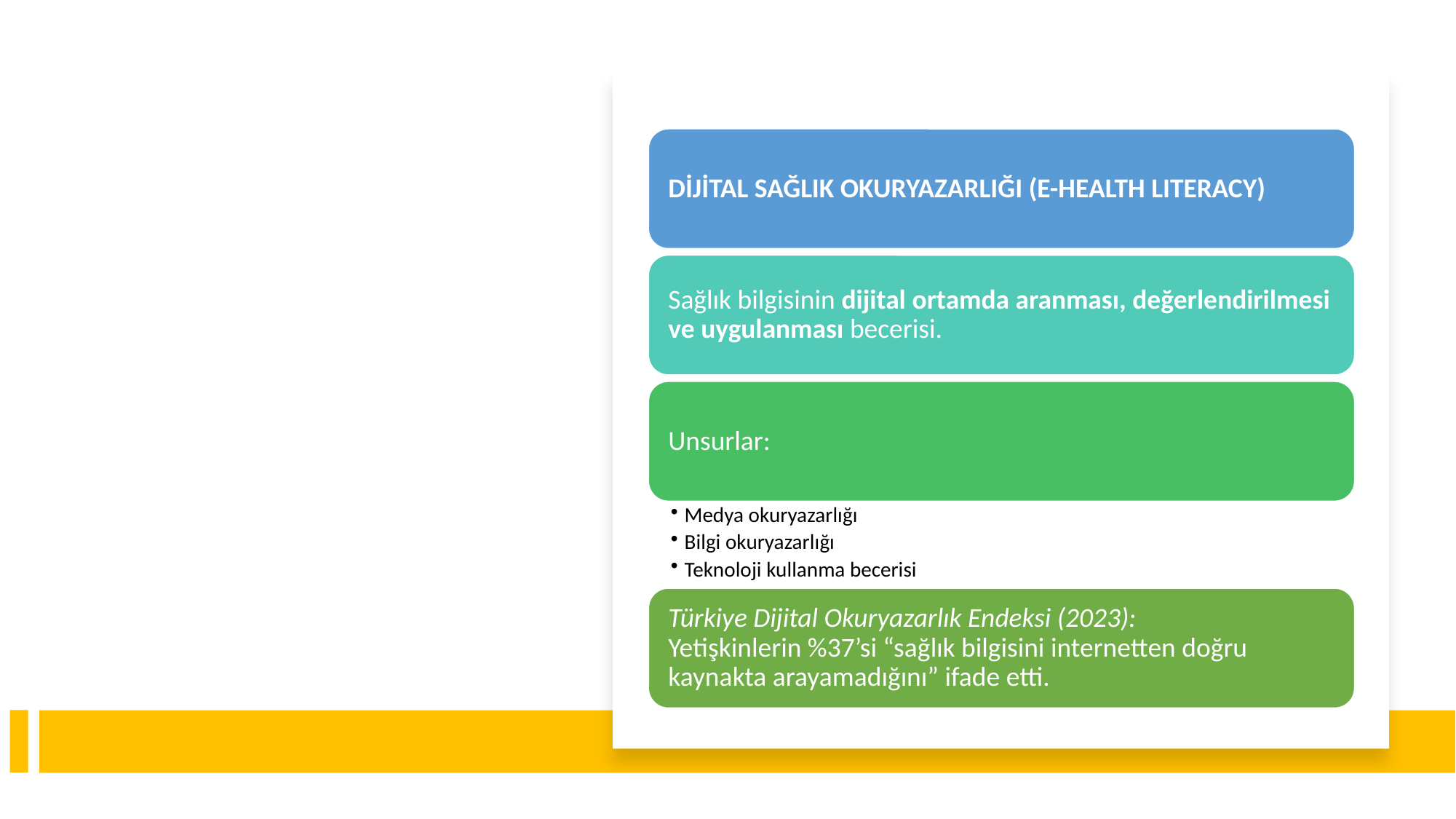

DİJİTAL SAĞLIK OKURYAZARLIĞI (E-HEALTH LITERACY)
Sağlık bilgisinin dijital ortamda aranması, değerlendirilmesi ve uygulanması becerisi.
Unsurlar:
Medya okuryazarlığı
Bilgi okuryazarlığı
Teknoloji kullanma becerisi
Türkiye Dijital Okuryazarlık Endeksi (2023):
Yetişkinlerin %37’si “sağlık bilgisini internetten doğru kaynakta arayamadığını” ifade etti.
#